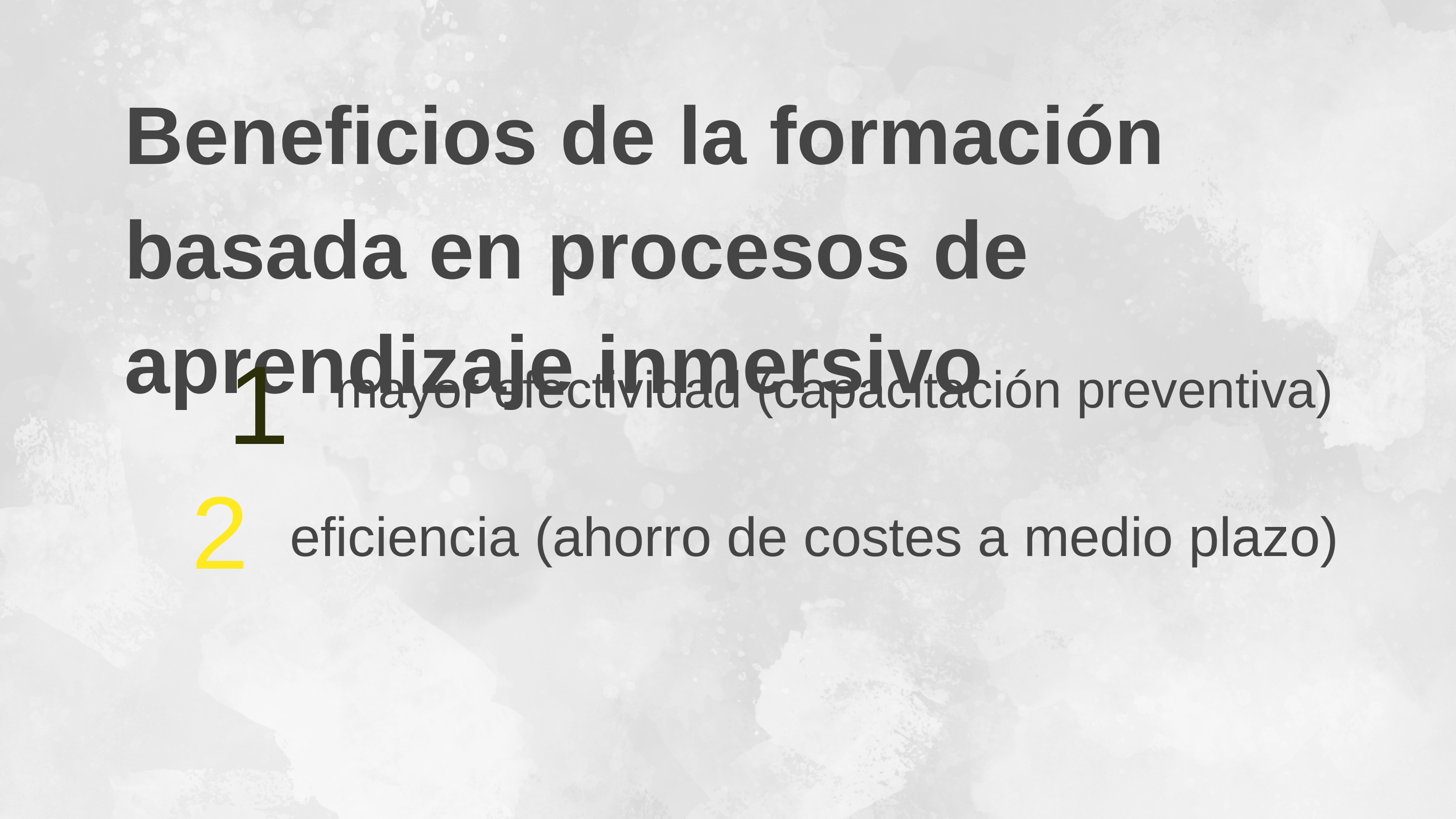

Beneficios de la formación basada en procesos de aprendizaje inmersivo
1
mayor efectividad (capacitación preventiva)
2
eficiencia (ahorro de costes a medio plazo)